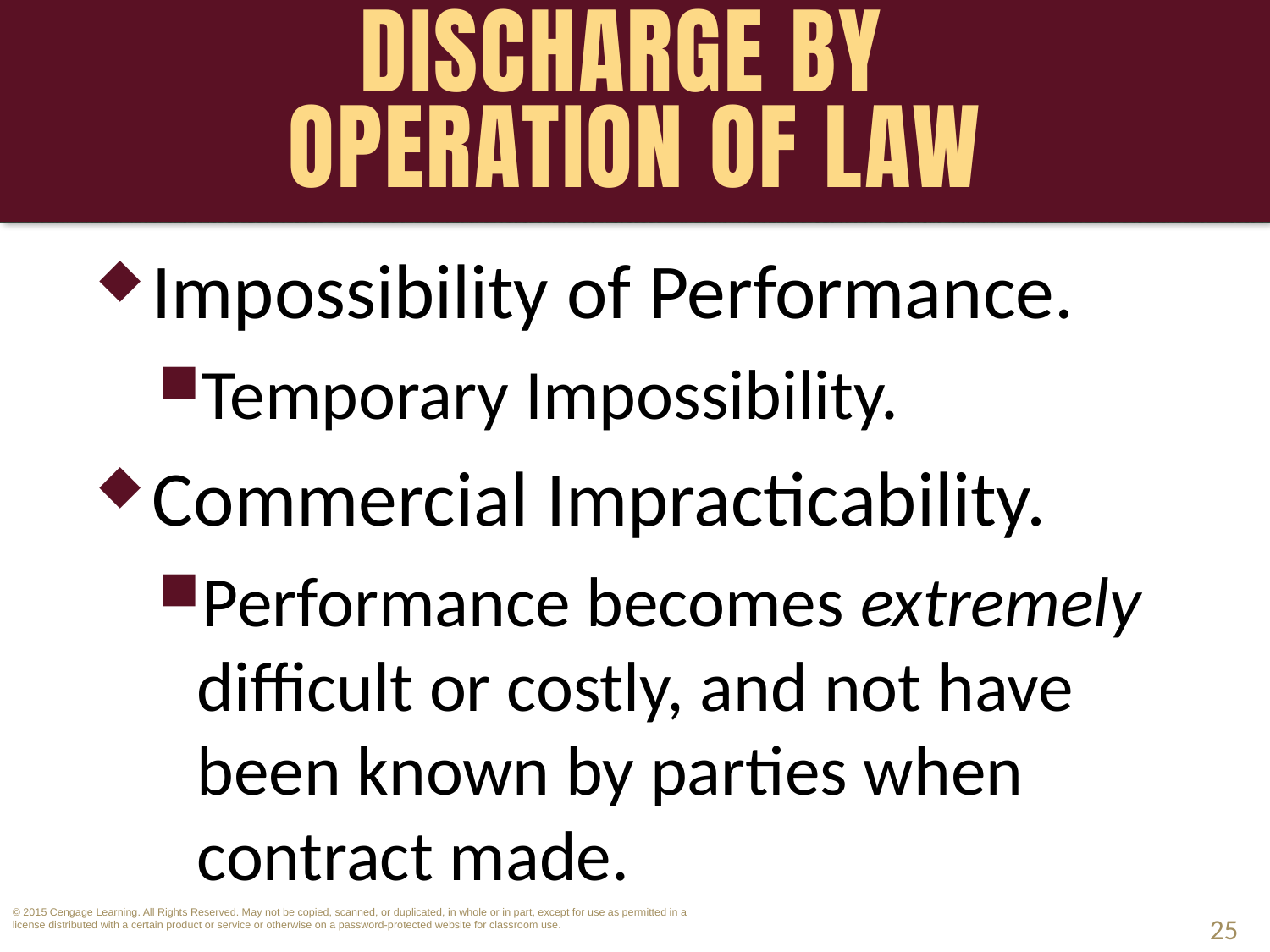

# Discharge by Operation of Law
Impossibility of Performance.
Temporary Impossibility.
Commercial Impracticability.
Performance becomes extremely difficult or costly, and not have been known by parties when contract made.
25